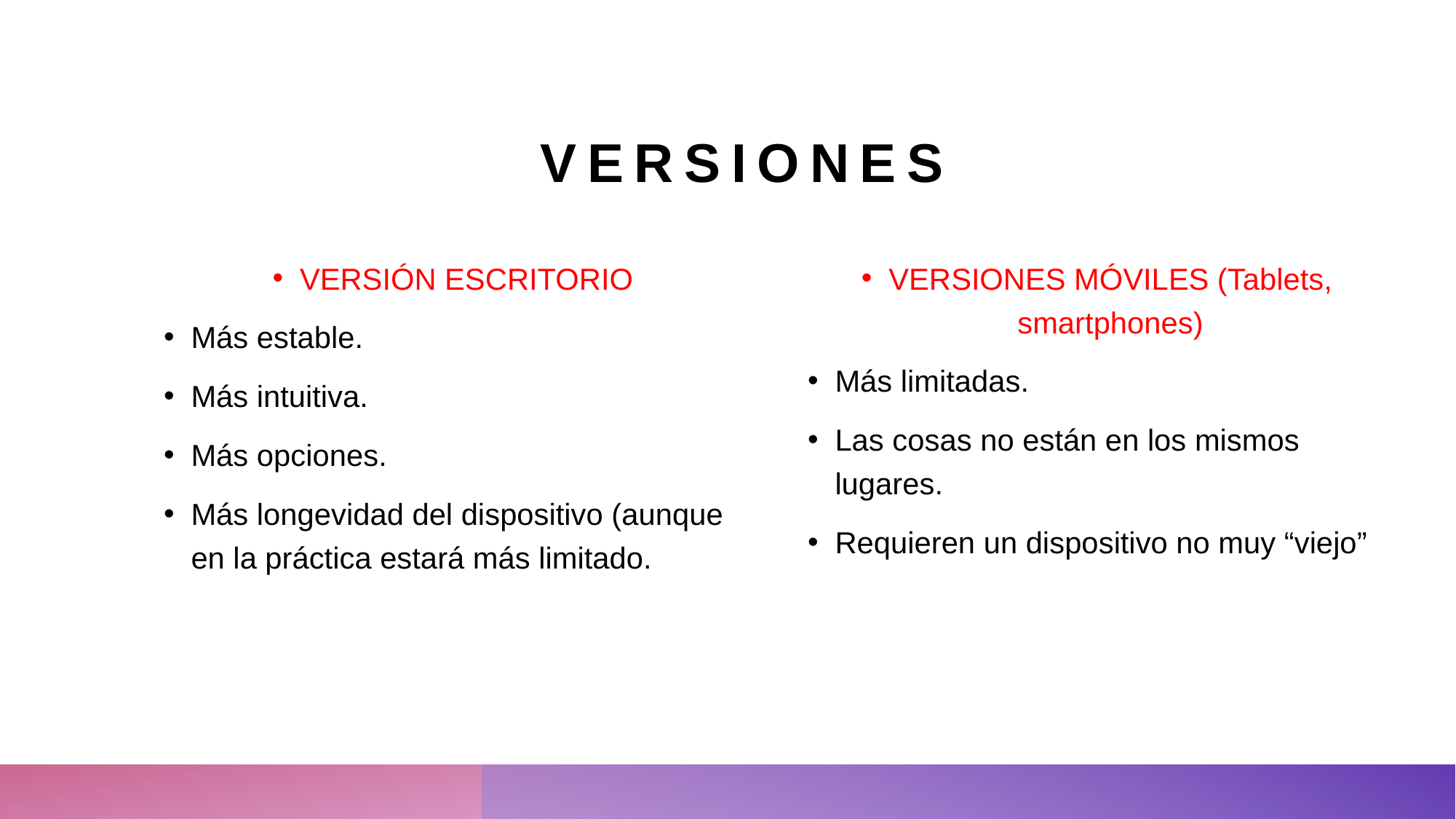

# VERSIONES
VERSIÓN ESCRITORIO
Más estable.
Más intuitiva.
Más opciones.
Más longevidad del dispositivo (aunque en la práctica estará más limitado.

VERSIONES MÓVILES (Tablets, smartphones)
Más limitadas.
Las cosas no están en los mismos lugares.
Requieren un dispositivo no muy “viejo”